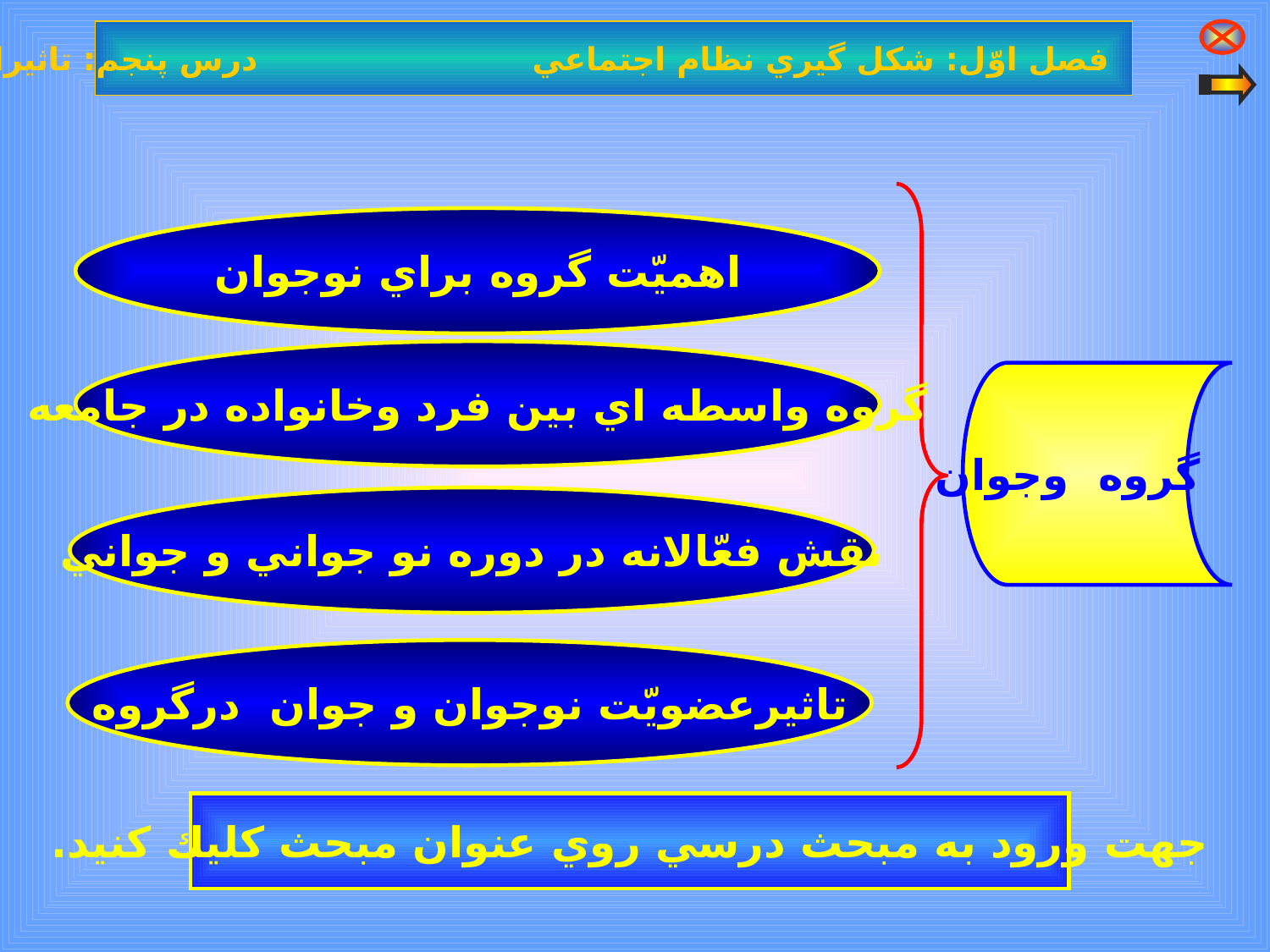

فصل اوّل: شكل گيري نظام اجتماعي                         درس پنجم: تاثيرات گروه برفرد

اهميّت گروه براي نوجوان
گروه واسطه اي بين فرد وخانواده در جامعه
    گروه  وجوان
نقش فعّالانه در دوره نو جواني و جواني
تاثيرعضويّت نوجوان و جوان  درگروه
جهت ورود به مبحث درسي روي عنوان مبحث كليك كنيد.